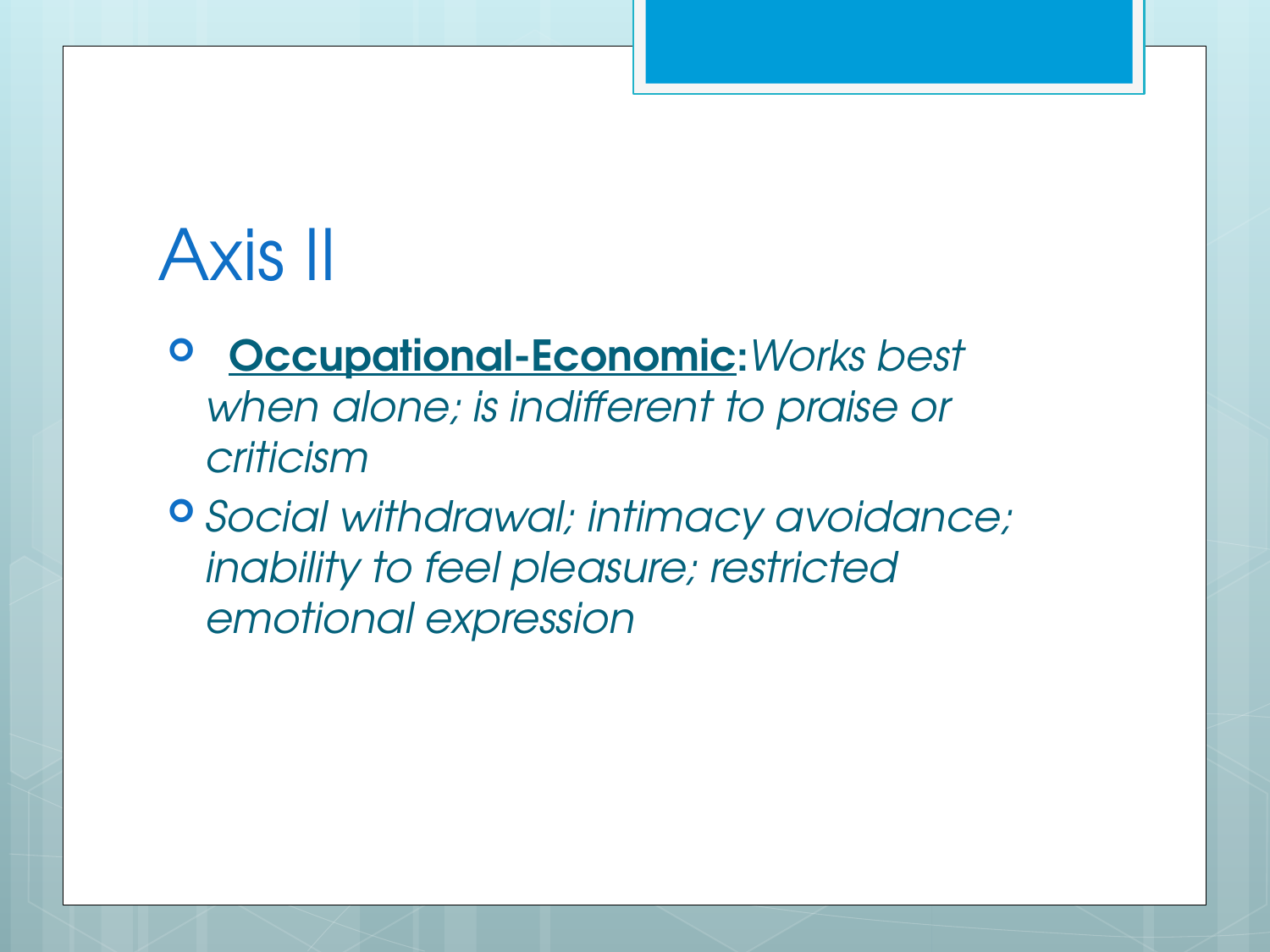

# Axis II
  Occupational-Economic:Works best when alone; is indifferent to praise or criticism
Social withdrawal; intimacy avoidance; inability to feel pleasure; restricted emotional expression